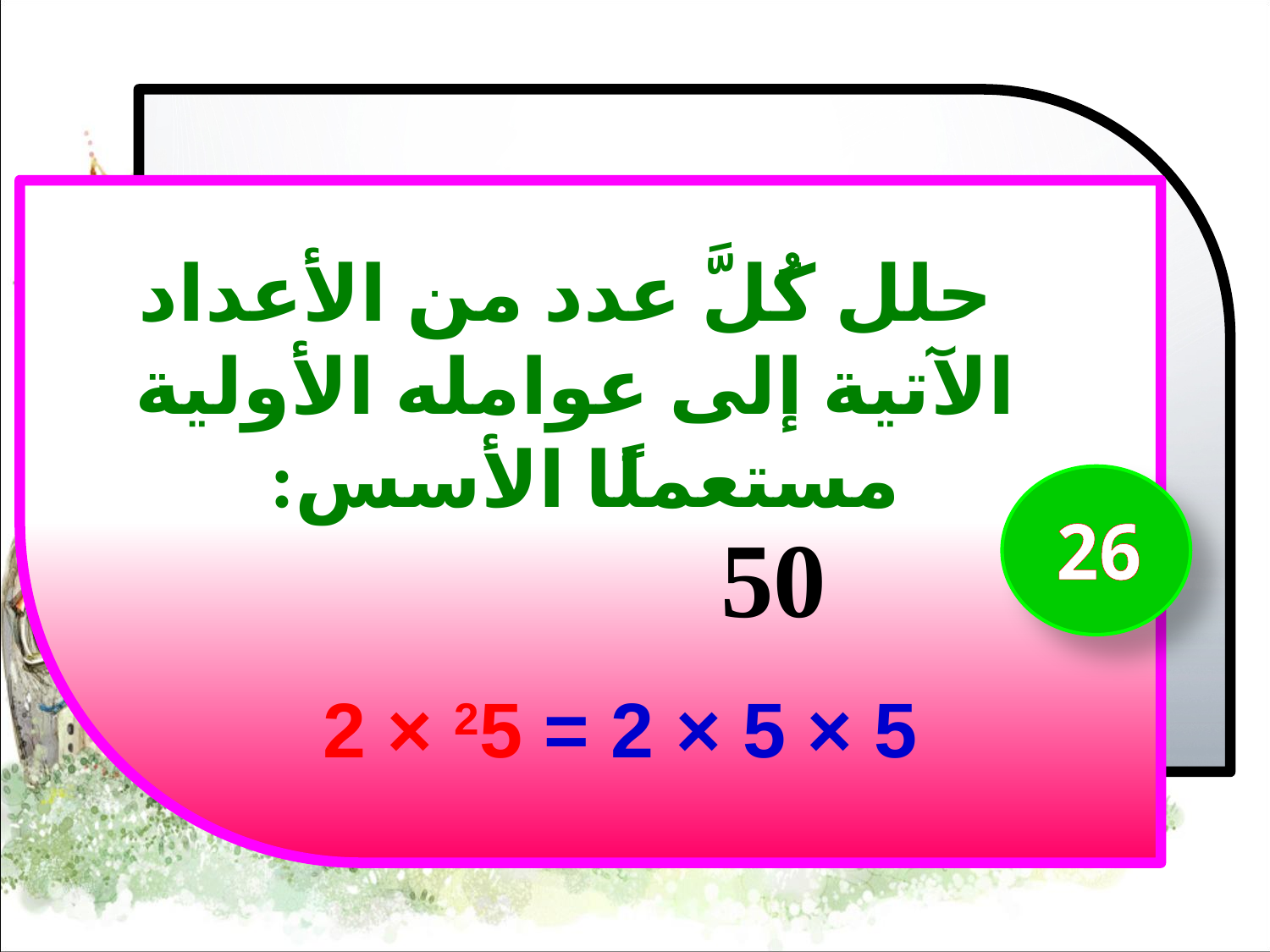

حلل كُلَّ عدد من الأعداد الآتية إلى عوامله الأولية مستعملًا الأسس:

26
50
5 × 5 × 2 = 25 × 2